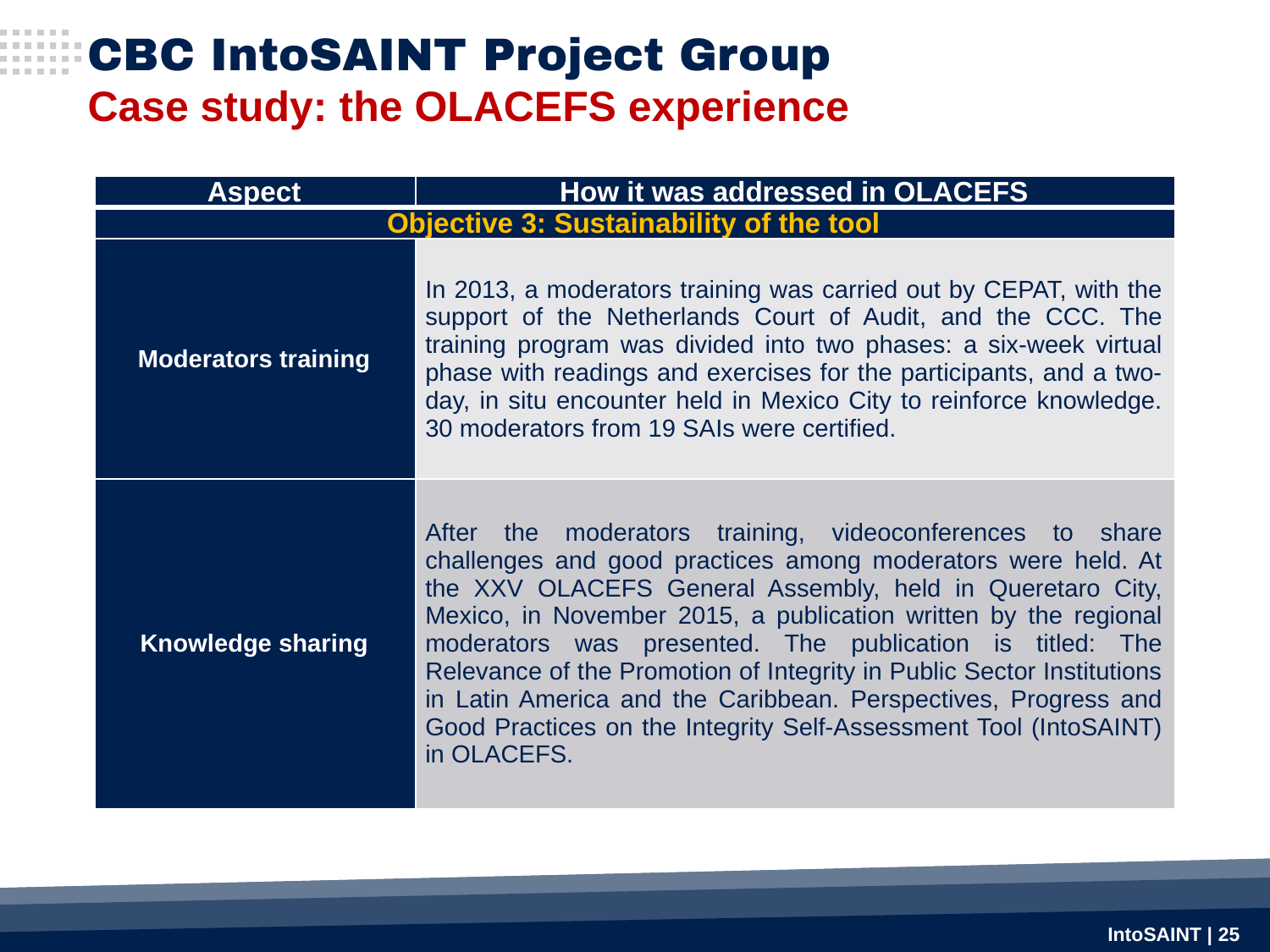

# CBC IntoSAINT Project Group Case study: the OLACEFS experience
| Aspect | How it was addressed in OLACEFS |
| --- | --- |
| Objective 3: Sustainability of the tool |  |
| Moderators training | In 2013, a moderators training was carried out by CEPAT, with the support of the Netherlands Court of Audit, and the CCC. The training program was divided into two phases: a six-week virtual phase with readings and exercises for the participants, and a two-day, in situ encounter held in Mexico City to reinforce knowledge. 30 moderators from 19 SAIs were certified. |
| Knowledge sharing | After the moderators training, videoconferences to share challenges and good practices among moderators were held. At the XXV OLACEFS General Assembly, held in Queretaro City, Mexico, in November 2015, a publication written by the regional moderators was presented. The publication is titled: The Relevance of the Promotion of Integrity in Public Sector Institutions in Latin America and the Caribbean. Perspectives, Progress and Good Practices on the Integrity Self-Assessment Tool (IntoSAINT) in OLACEFS. |
IntoSAINT | 25